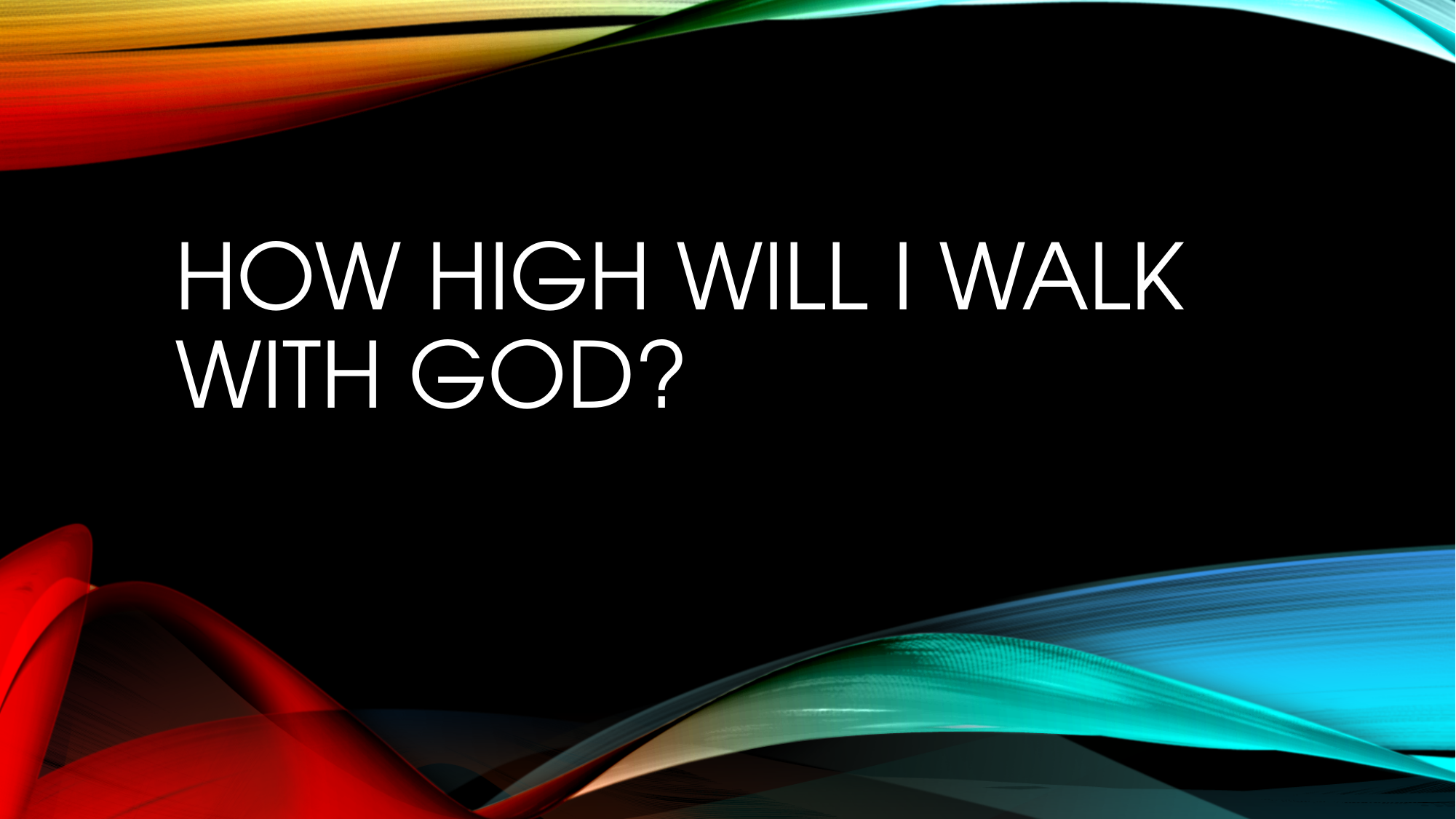

# How high will I walk with god?